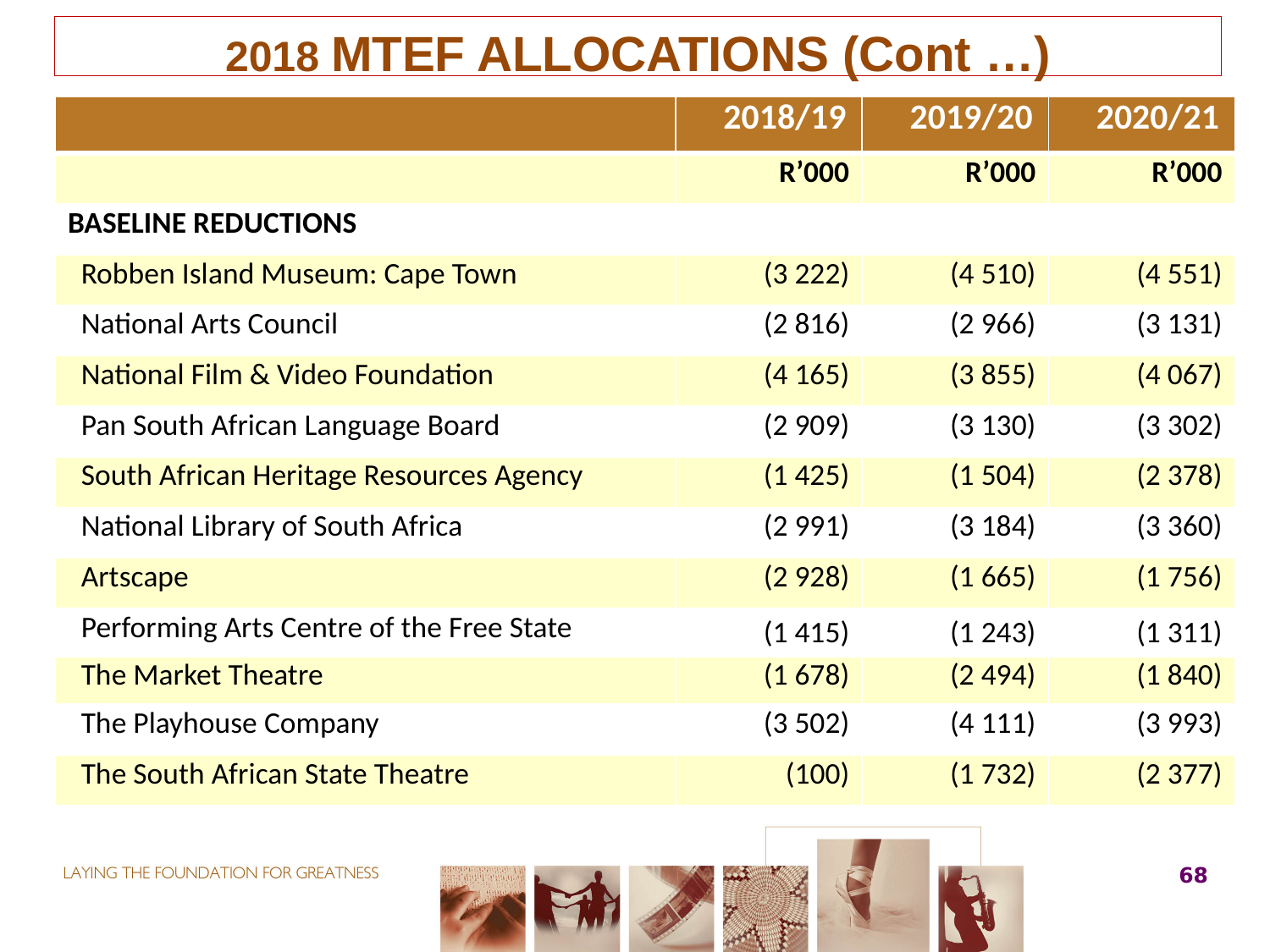

# 2018 MTEF ALLOCATIONS (Cont …)
|  | 2018/19 | 2019/20 | 2020/21 |
| --- | --- | --- | --- |
|  | R’000 | R’000 | R’000 |
| BASELINE REDUCTIONS |  |  |  |
| Robben Island Museum: Cape Town | (3 222) | (4 510) | (4 551) |
| National Arts Council | (2 816) | (2 966) | (3 131) |
| National Film & Video Foundation | (4 165) | (3 855) | (4 067) |
| Pan South African Language Board | (2 909) | (3 130) | (3 302) |
| South African Heritage Resources Agency | (1 425) | (1 504) | (2 378) |
| National Library of South Africa | (2 991) | (3 184) | (3 360) |
| Artscape | (2 928) | (1 665) | (1 756) |
| Performing Arts Centre of the Free State | (1 415) | (1 243) | (1 311) |
| The Market Theatre | (1 678) | (2 494) | (1 840) |
| The Playhouse Company | (3 502) | (4 111) | (3 993) |
| The South African State Theatre | (100) | (1 732) | (2 377) |
68